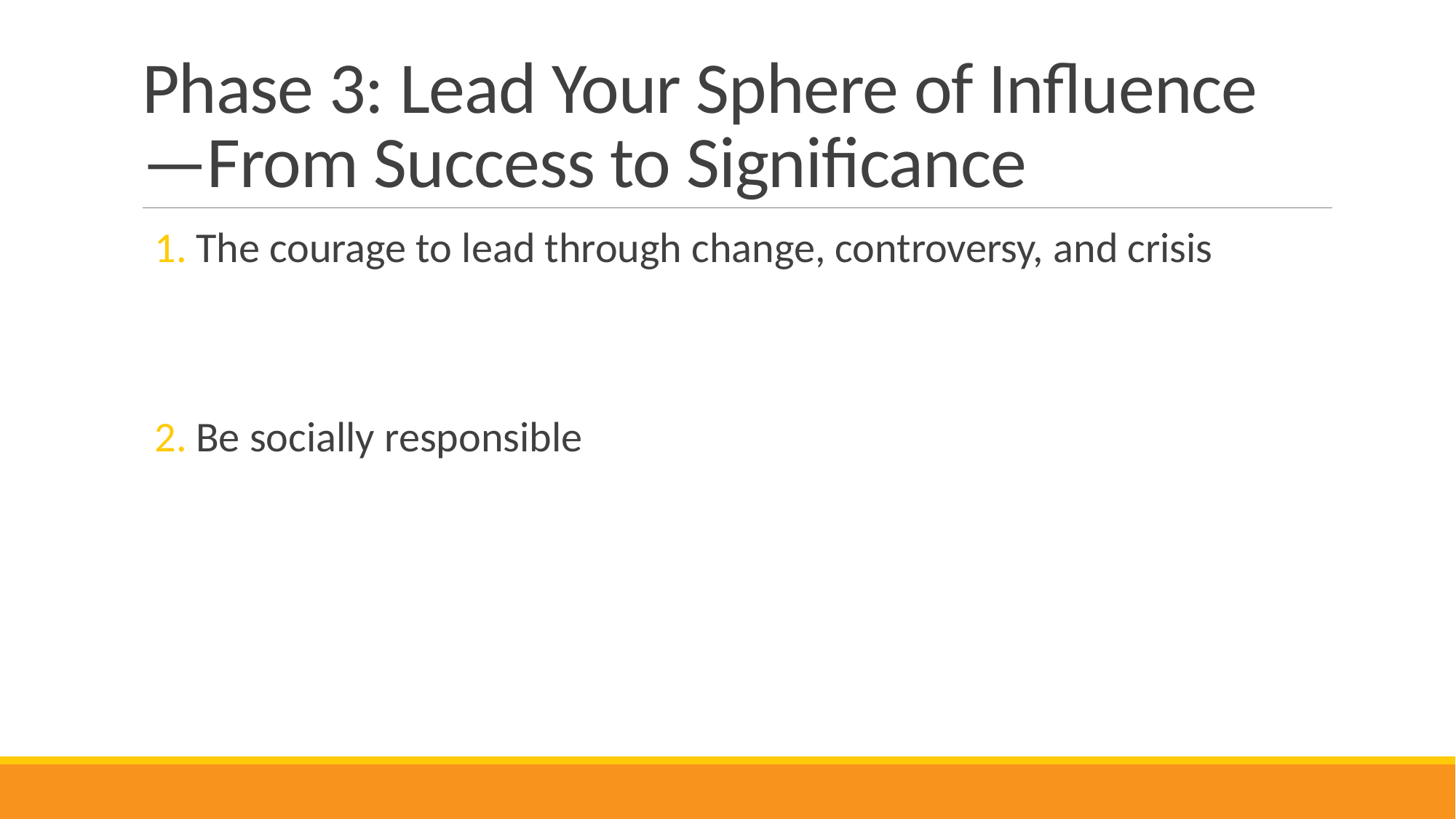

# Phase 3: Lead Your Sphere of Influence—From Success to Significance
The courage to lead through change, controversy, and crisis

Be socially responsible